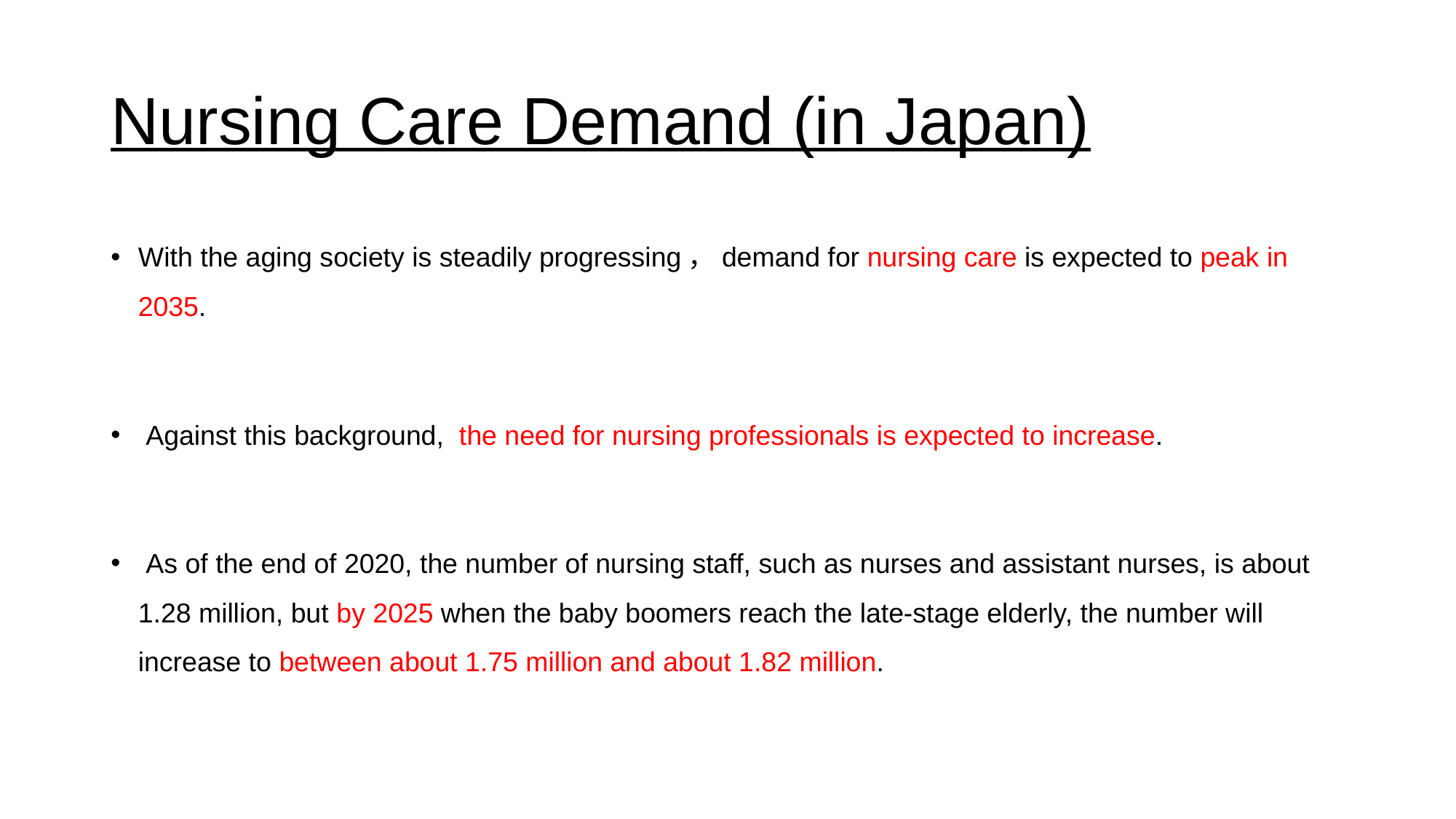

# Nursing Care Demand (in Japan)
With the aging society is steadily progressing，demand for nursing care is expected to peak in 2035.

 Against this background,  the need for nursing professionals is expected to increase.

 As of the end of 2020, the number of nursing staff, such as nurses and assistant nurses, is about 1.28 million, but by 2025 when the baby boomers reach the late-stage elderly, the number will increase to between about 1.75 million and about 1.82 million.